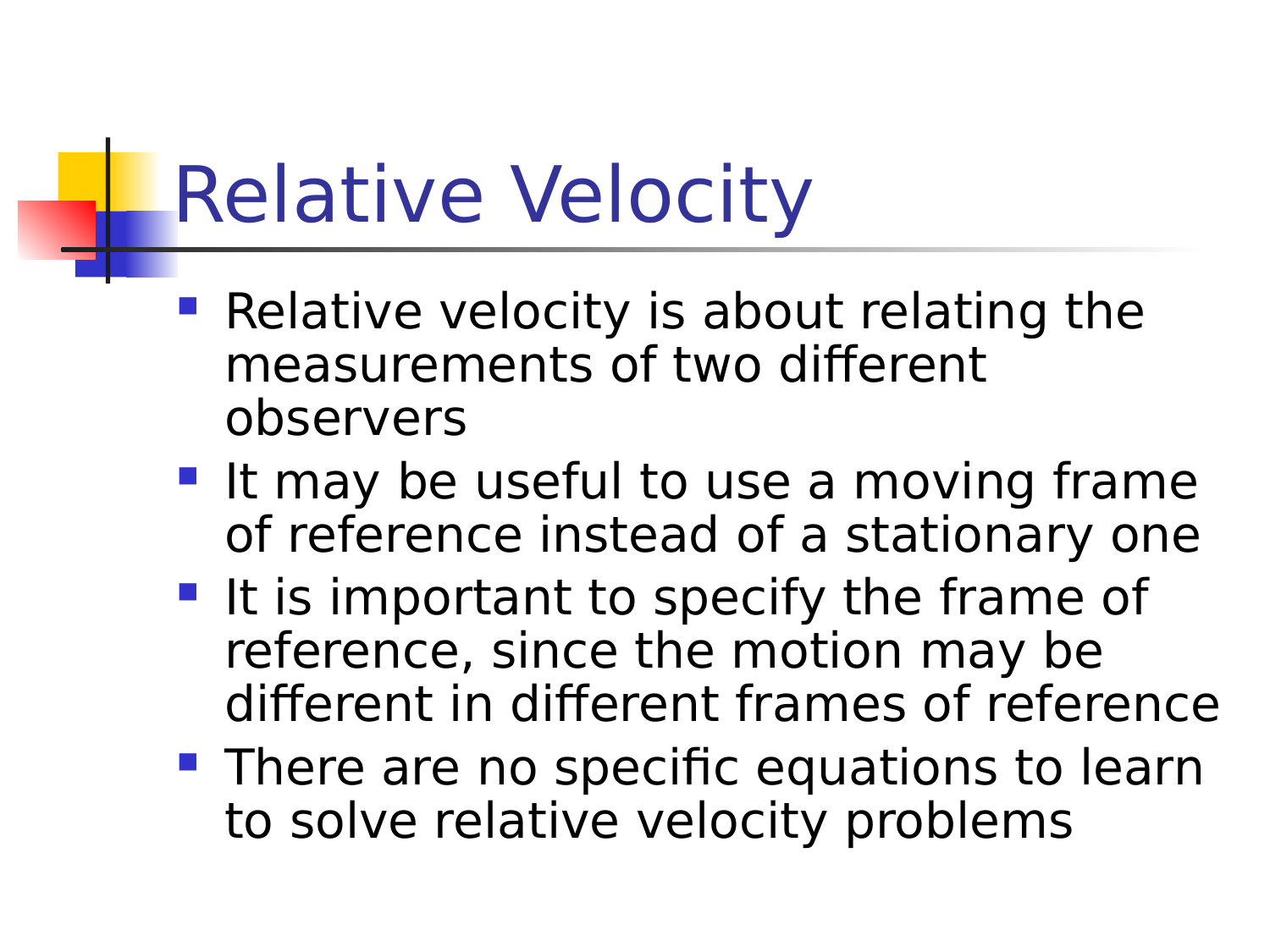

# Relative Velocity
Relative velocity is about relating the measurements of two different observers
It may be useful to use a moving frame of reference instead of a stationary one
It is important to specify the frame of reference, since the motion may be different in different frames of reference
There are no specific equations to learn to solve relative velocity problems